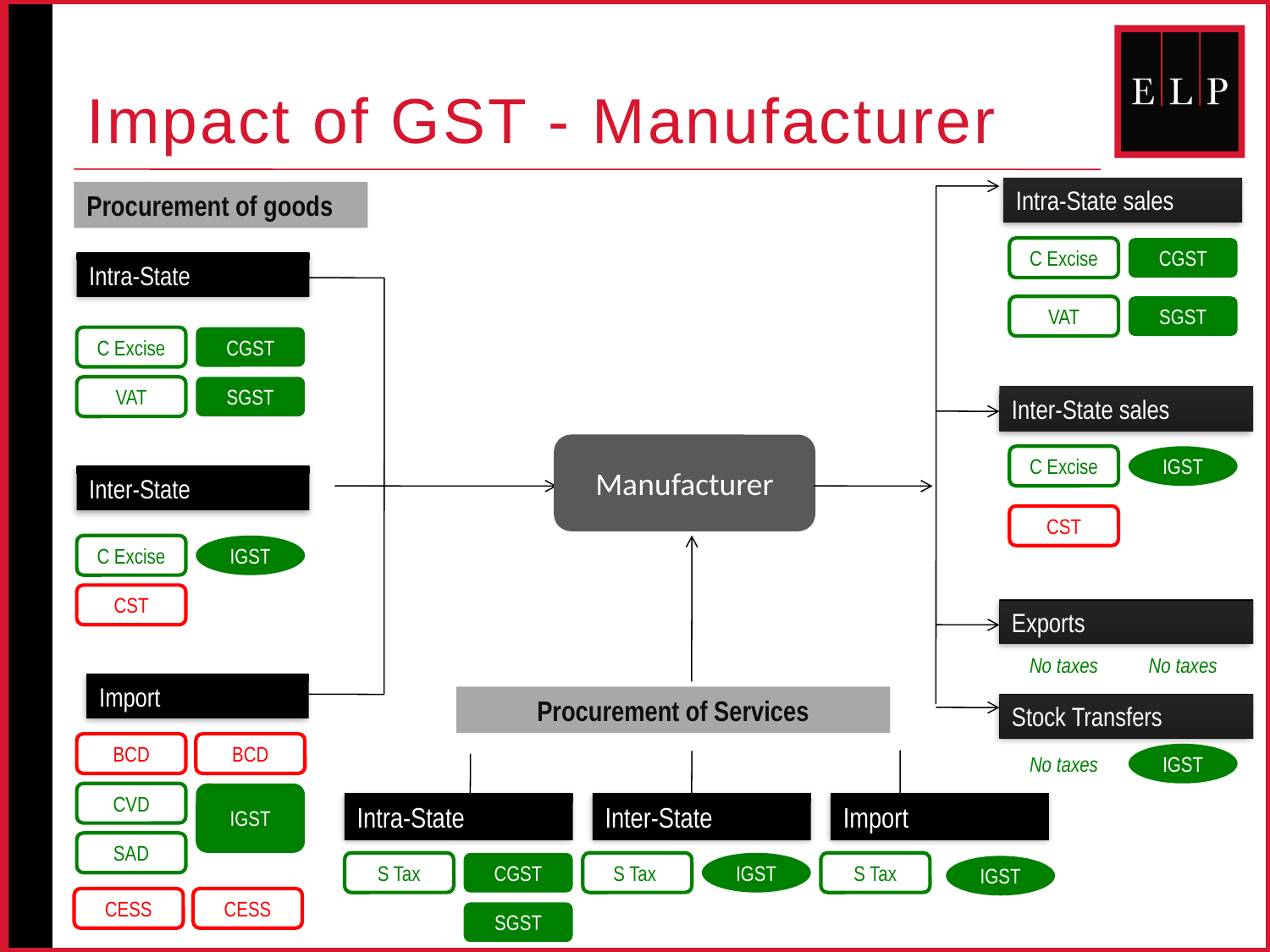

# Impact of GST - Manufacturer
Intra-State sales
Procurement of goods
C Excise
CGST
Intra-State
VAT
SGST
C Excise
CGST
VAT
SGST
Inter-State sales
Manufacturer
C Excise
IGST
Inter-State
CST
C Excise
IGST
CST
Exports
No taxes
No taxes
Import
Procurement of Services
Stock Transfers
BCD
BCD
No taxes
IGST
CVD
IGST
Intra-State
Inter-State
Import
SAD
S Tax
CGST
S Tax
IGST
S Tax
IGST
CESS
CESS
SGST